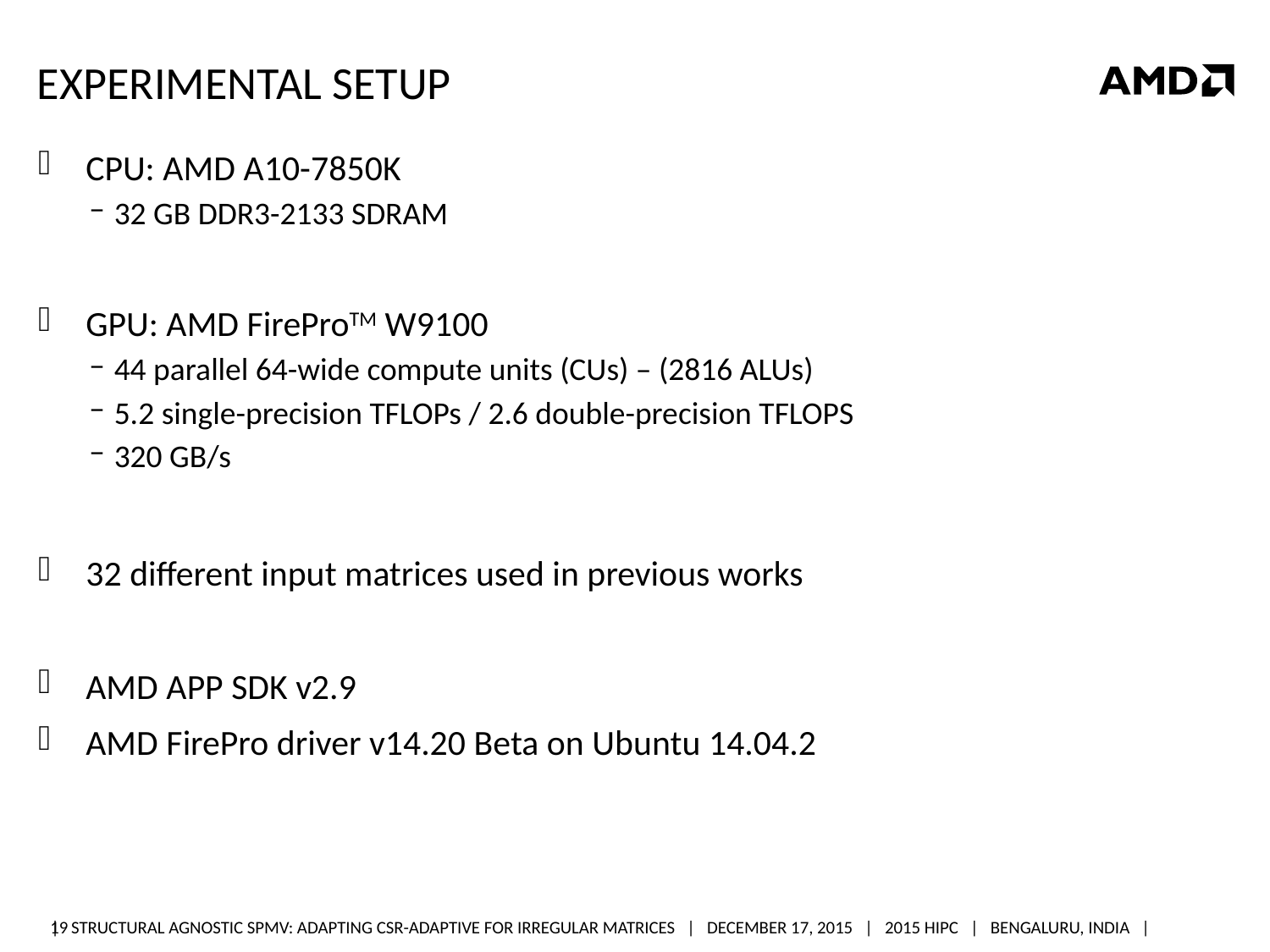

# Experimental Setup
CPU: AMD A10-7850K
32 GB DDR3-2133 SDRAM

GPU: AMD FireProTM W9100
44 parallel 64-wide compute units (CUs) – (2816 ALUs)
5.2 single-precision TFLOPs / 2.6 double-precision TFLOPS
320 GB/s

32 different input matrices used in previous works

AMD APP SDK v2.9
AMD FirePro driver v14.20 Beta on Ubuntu 14.04.2